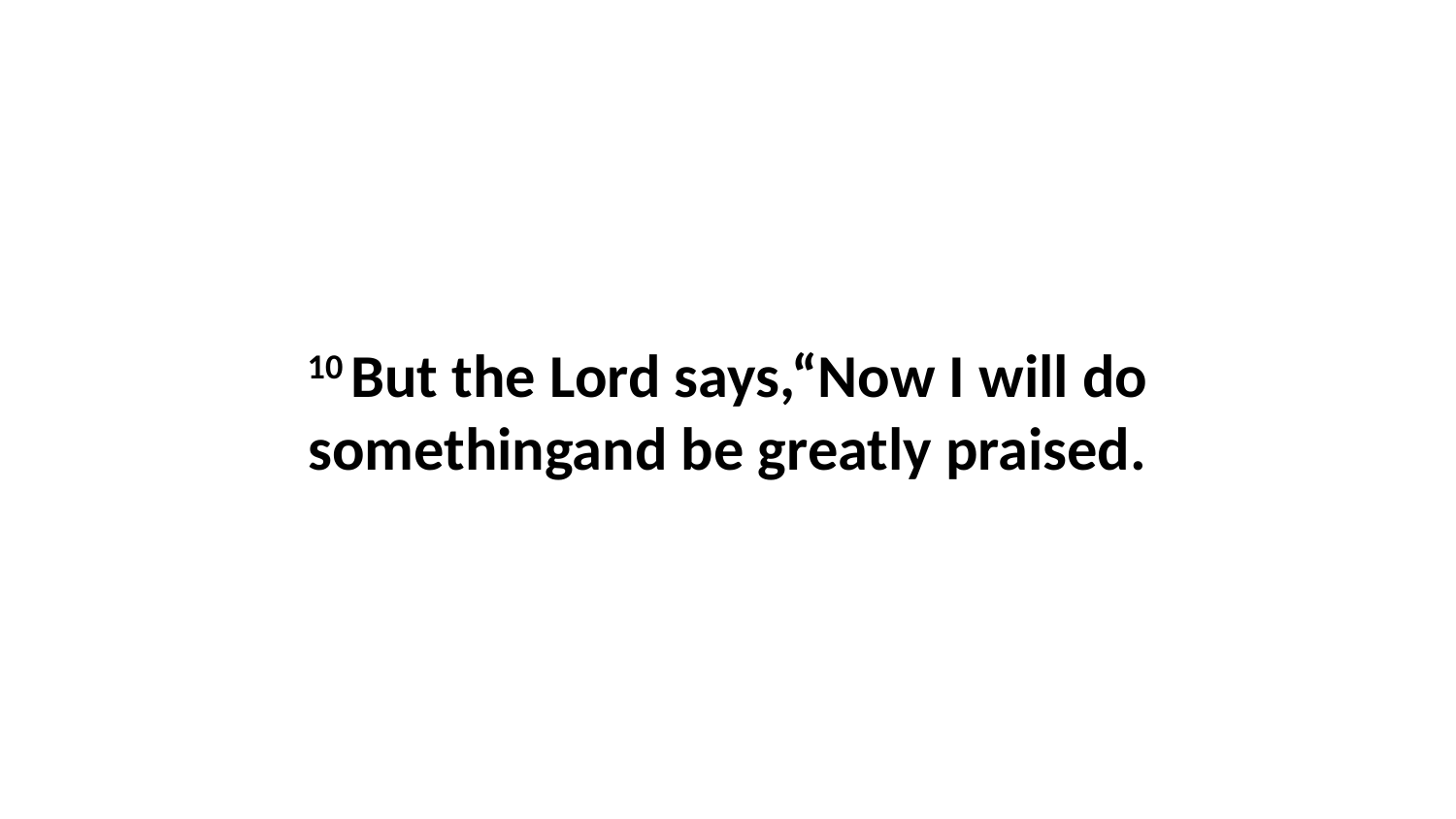

10 But the Lord says,“Now I will do somethingand be greatly praised.